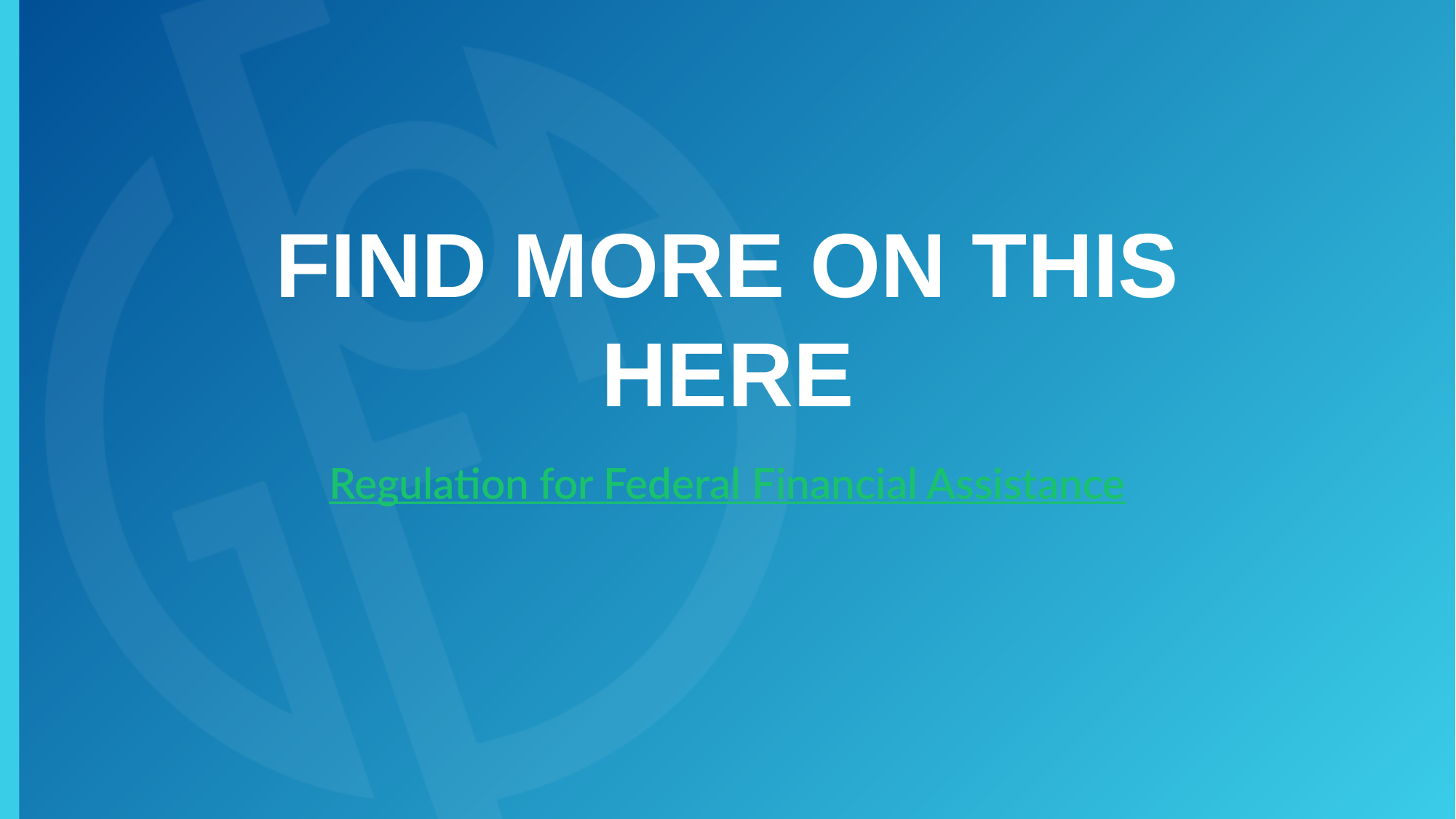

# FIND MORE ON THIS HERE
Regulation for Federal Financial Assistance